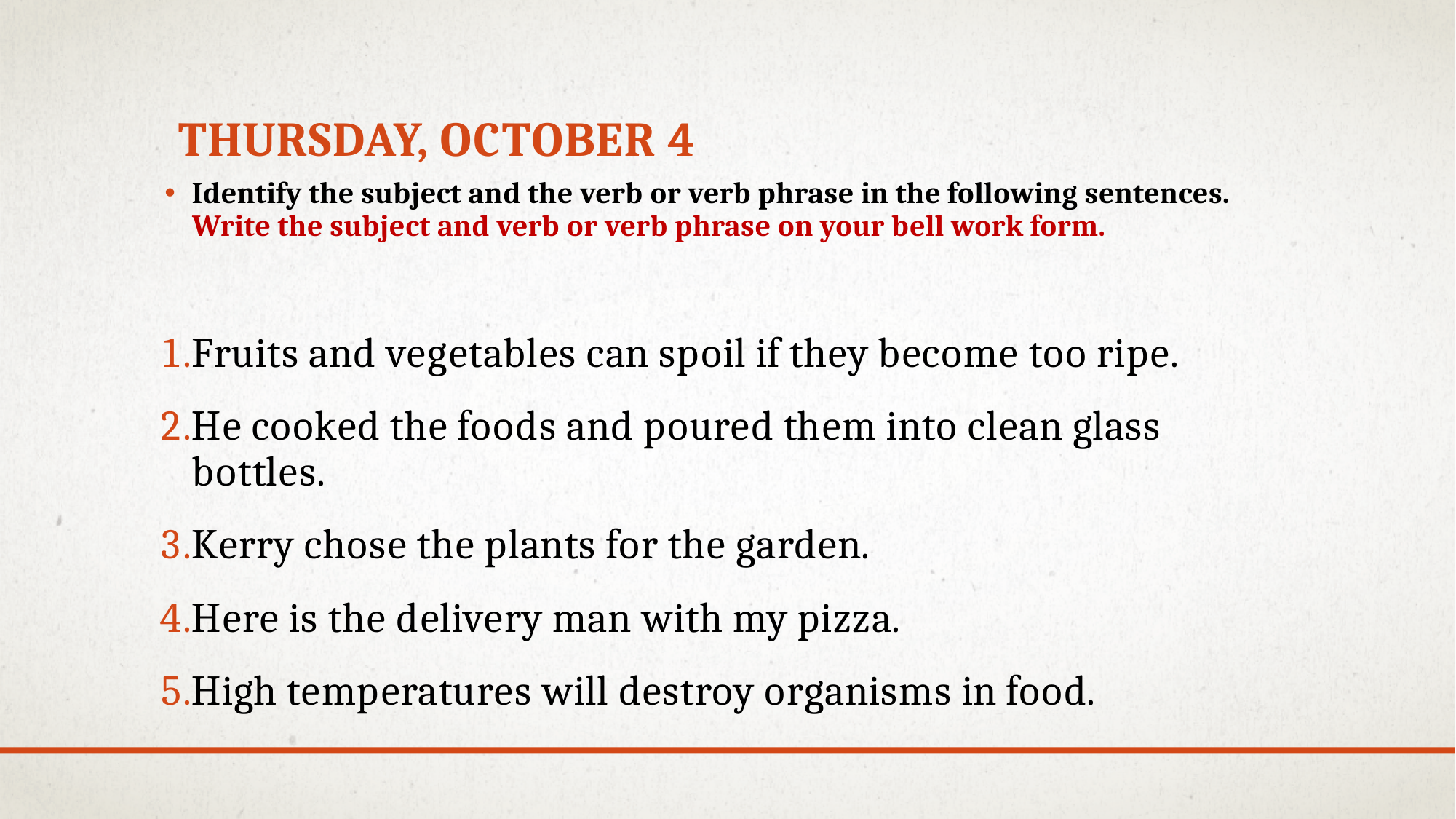

# Thursday, October 4
Identify the subject and the verb or verb phrase in the following sentences.  Write the subject and verb or verb phrase on your bell work form.

Fruits and vegetables can spoil if they become too ripe.
He cooked the foods and poured them into clean glass bottles.
Kerry chose the plants for the garden.
Here is the delivery man with my pizza.
High temperatures will destroy organisms in food.